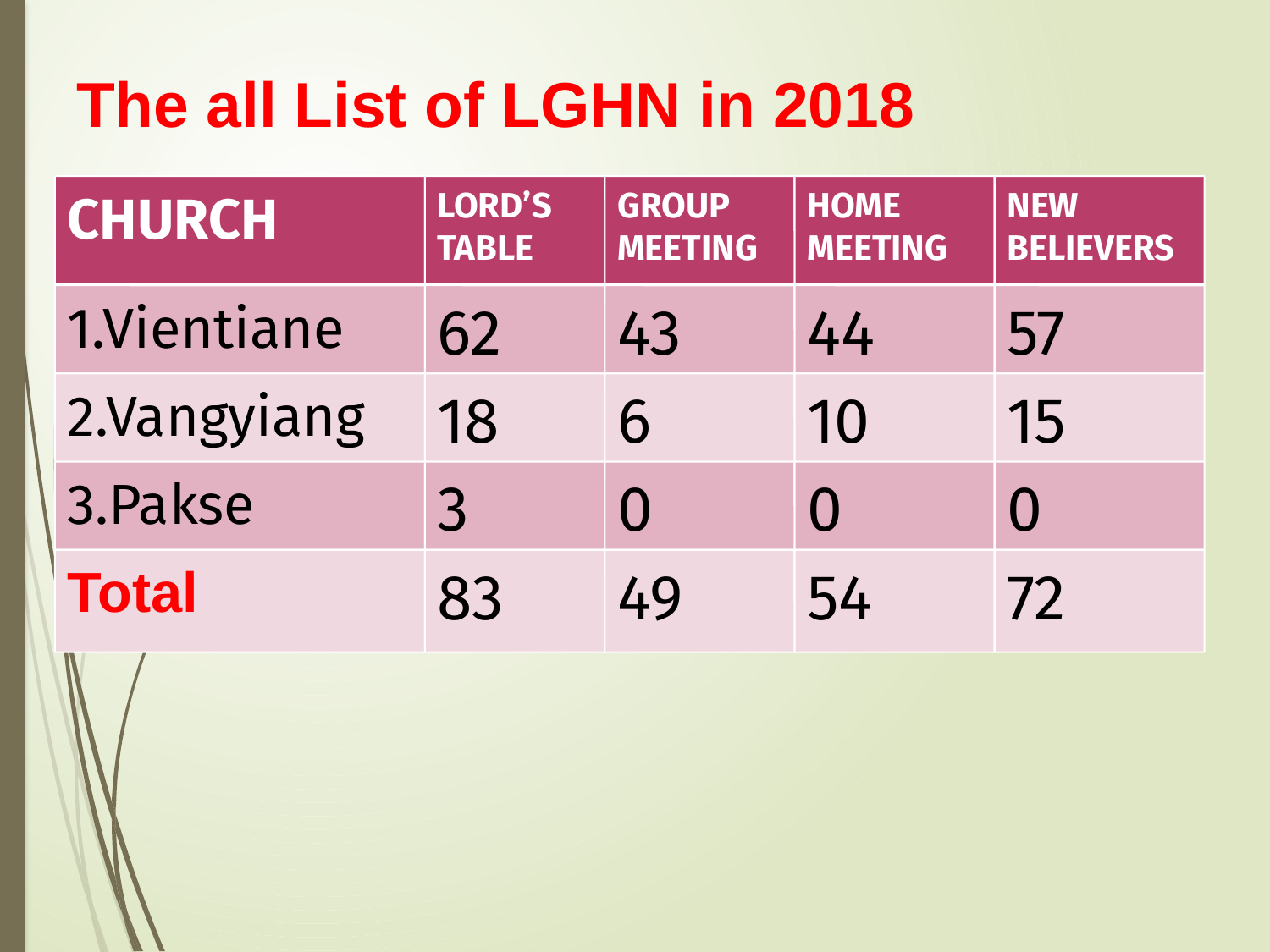

# The all List of LGHN in 2018
CHURCH

LORD’S  TABLE

GROUP
MEETING

HOME MEETING

NEW  BELIEVERS

1.Vientiane

62

43

44

57

2.Vangyiang

18

6

10

15

3.Pakse

3

0

0

0

Total

83

49

54

72